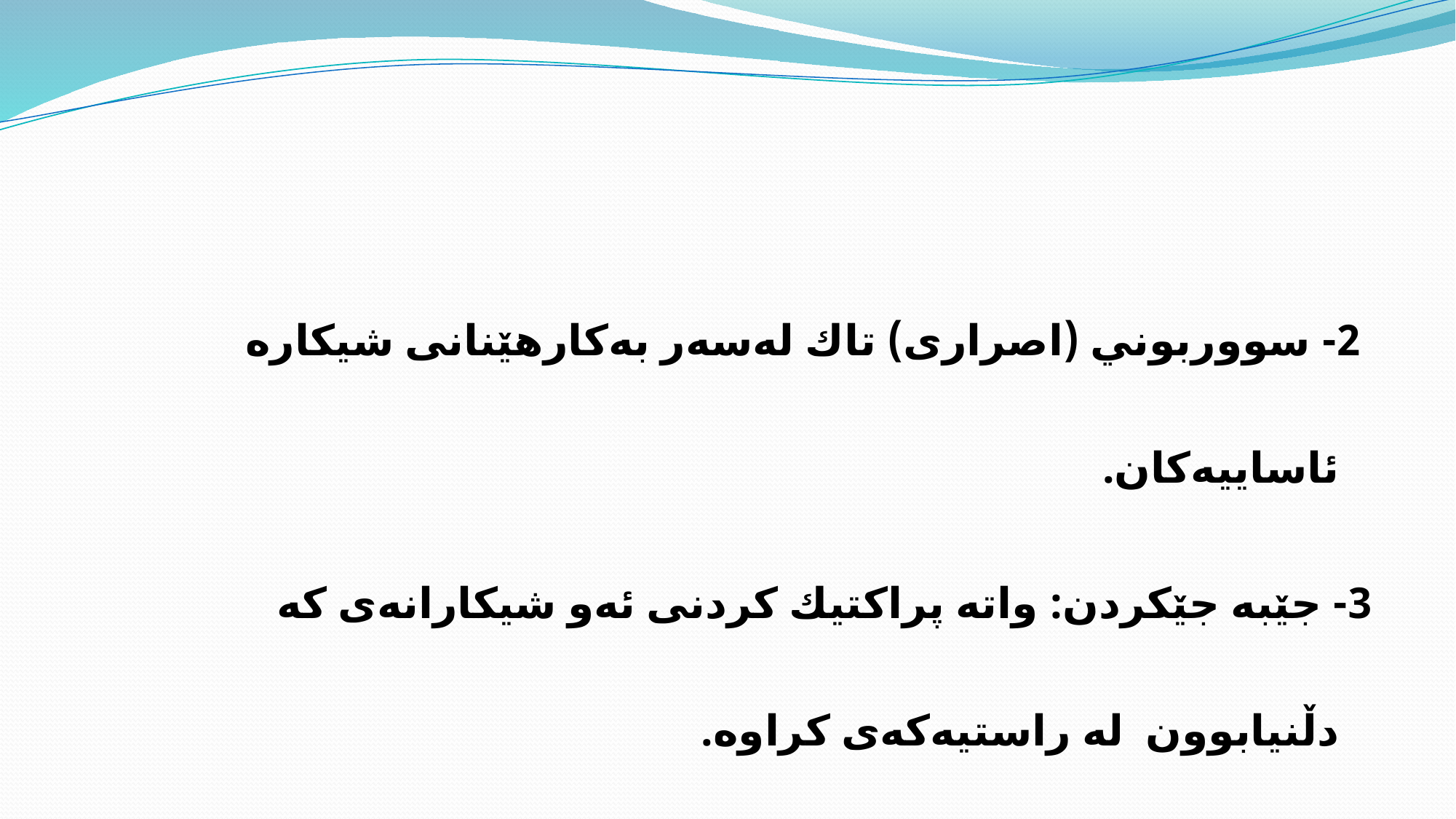

#
 2- سووربوني (اصراری) تاك له‌سه‌ر به‌كارهێنانی شیكاره‌ ئاساییه‌كان.
3- جێبه‌ جێكردن: واته‌ پراكتیك كردنی ئه‌و شیكارانه‌ی كه‌ دڵنیابوون  له‌ راستیه‌كه‌ی كراوه.‌